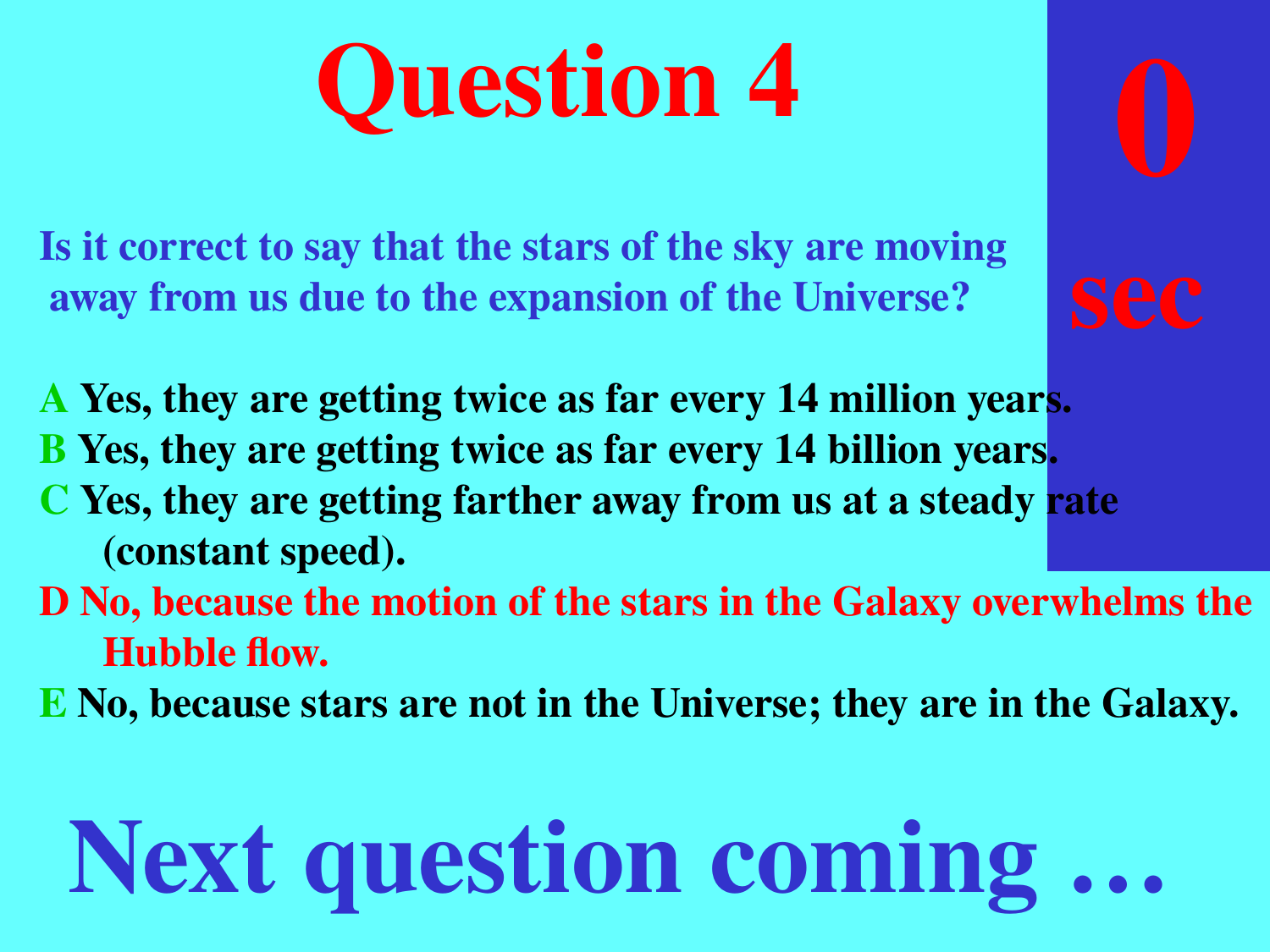

sec
30
29
28
27
26
25
24
23
22
21
20
18
17
16
15
14
13
12
11
10
 9
 8
 7
 6
 5
 4
 3
 2
 1
 0
19
# Question 4
Is it correct to say that the stars of the sky are moving
 away from us due to the expansion of the Universe?

A Yes, they are getting twice as far every 14 million years.
B Yes, they are getting twice as far every 14 billion years.
C Yes, they are getting farther away from us at a steady rate (constant speed).
D No, because the motion of the stars in the Galaxy overwhelms the Hubble flow.
E No, because stars are not in the Universe; they are in the Galaxy.
Next question coming …